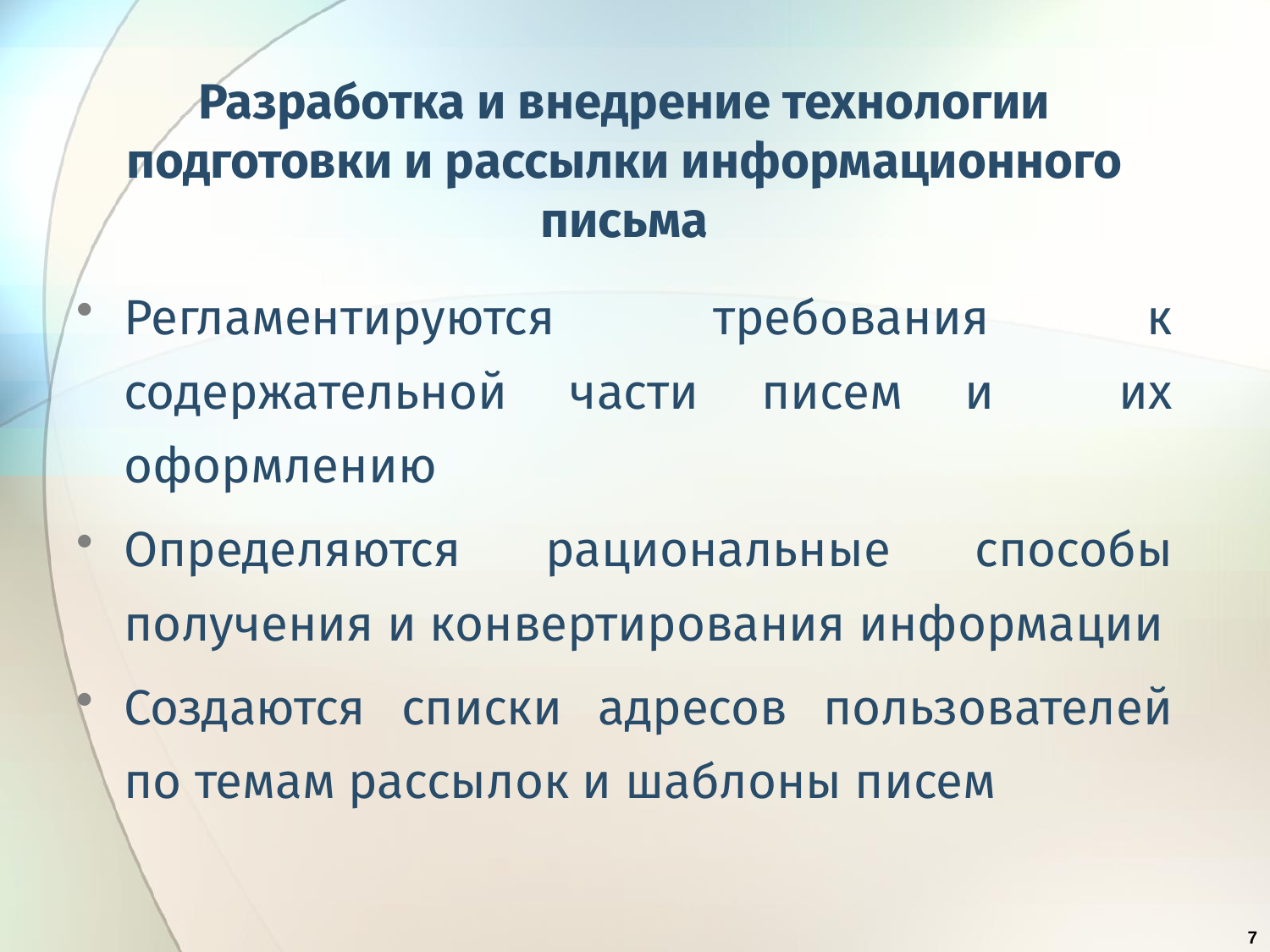

# Разработка и внедрение технологии подготовки и рассылки информационного письма
Регламентируются требования к содержательной части писем и  их оформлению
Определяются рациональные способы получения и конвертирования информации
Создаются списки адресов пользователей по темам рассылок и шаблоны писем
7